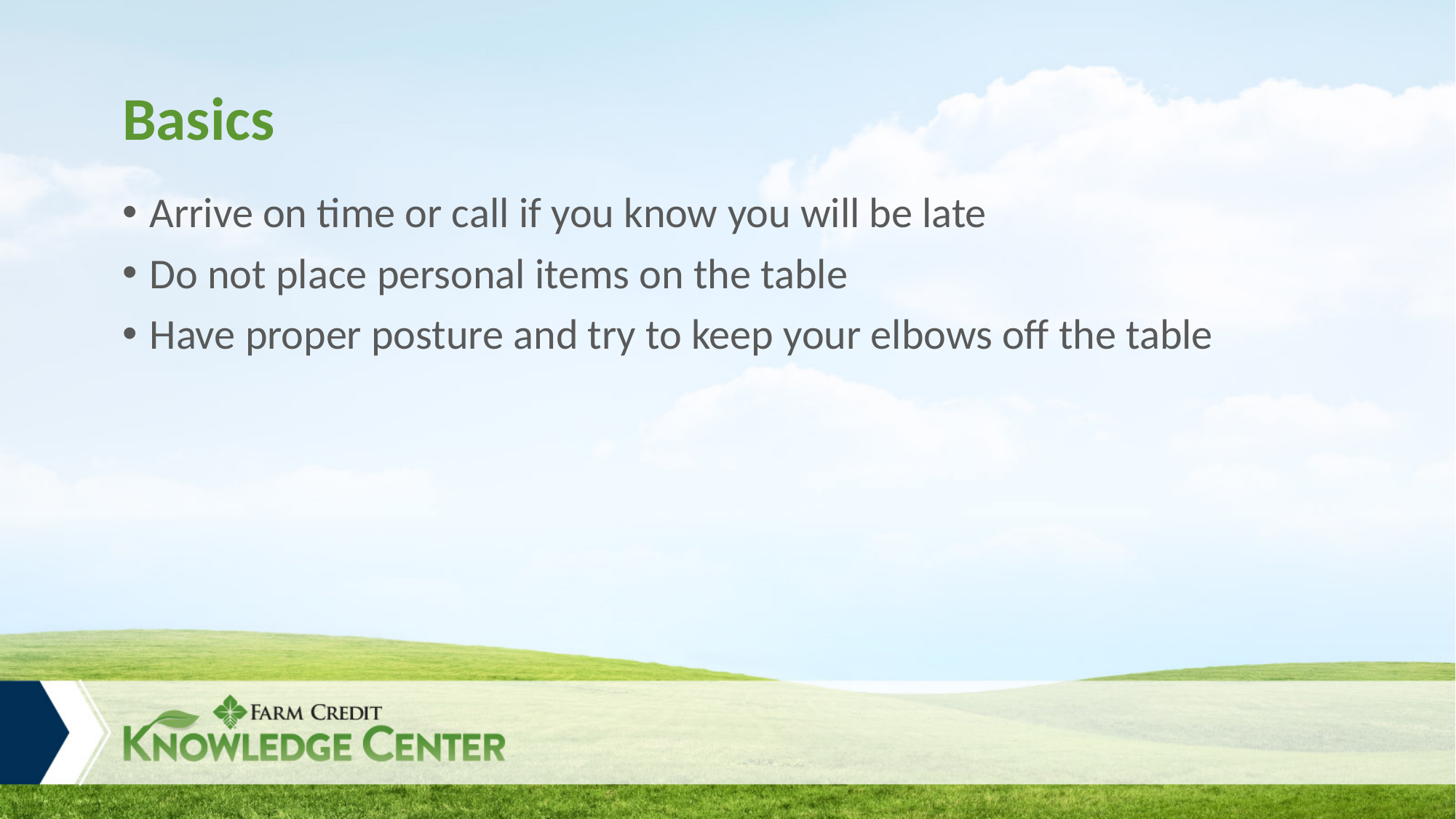

# Basics
Arrive on time or call if you know you will be late
Do not place personal items on the table
Have proper posture and try to keep your elbows off the table